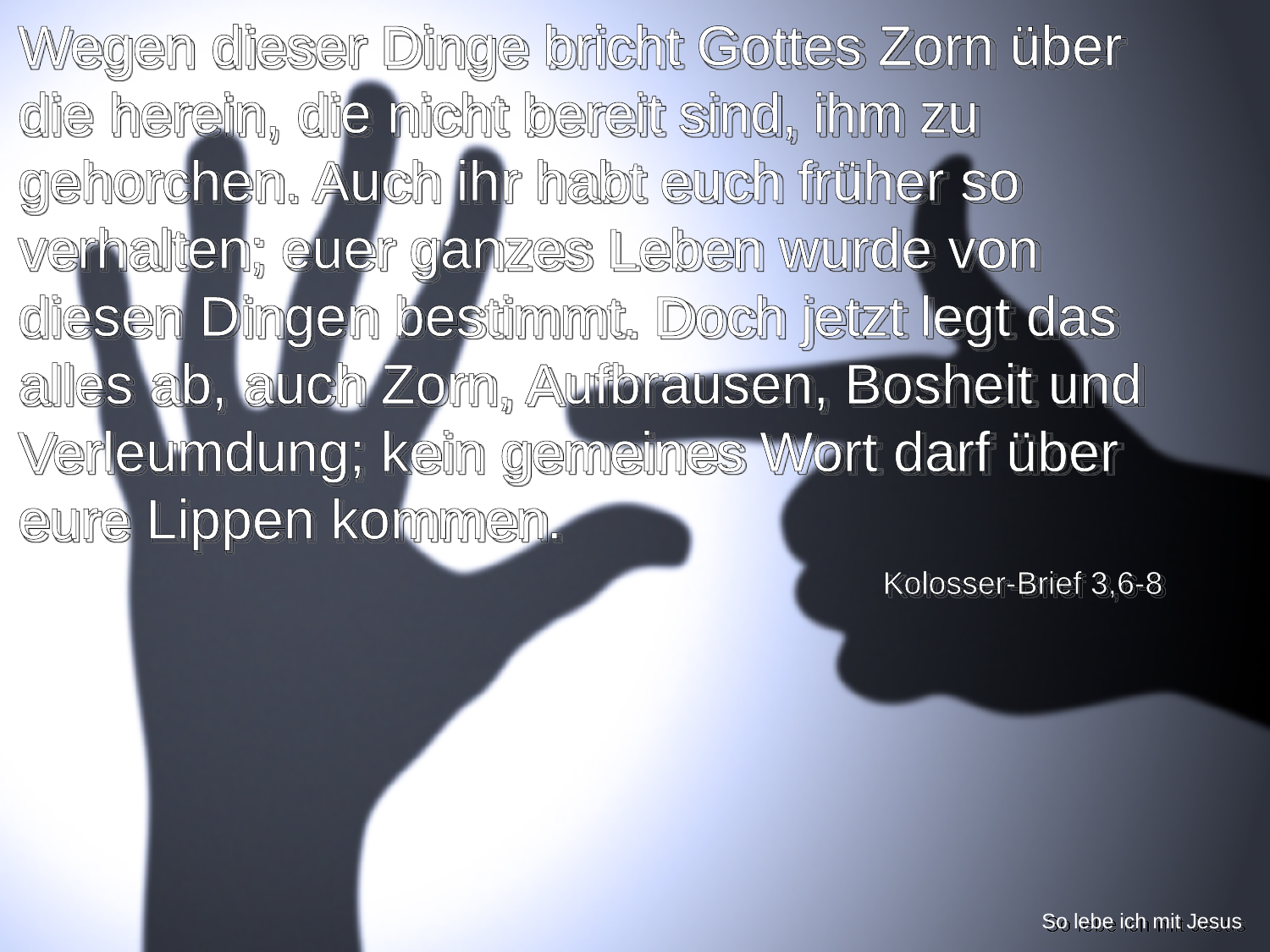

Wegen dieser Dinge bricht Gottes Zorn über die herein, die nicht bereit sind, ihm zu gehorchen. Auch ihr habt euch früher so verhalten; euer ganzes Leben wurde von diesen Dingen bestimmt. Doch jetzt legt das alles ab, auch Zorn, Aufbrausen, Bosheit und Verleumdung; kein gemeines Wort darf über eure Lippen kommen.
Kolosser-Brief 3,6-8
So lebe ich mit Jesus